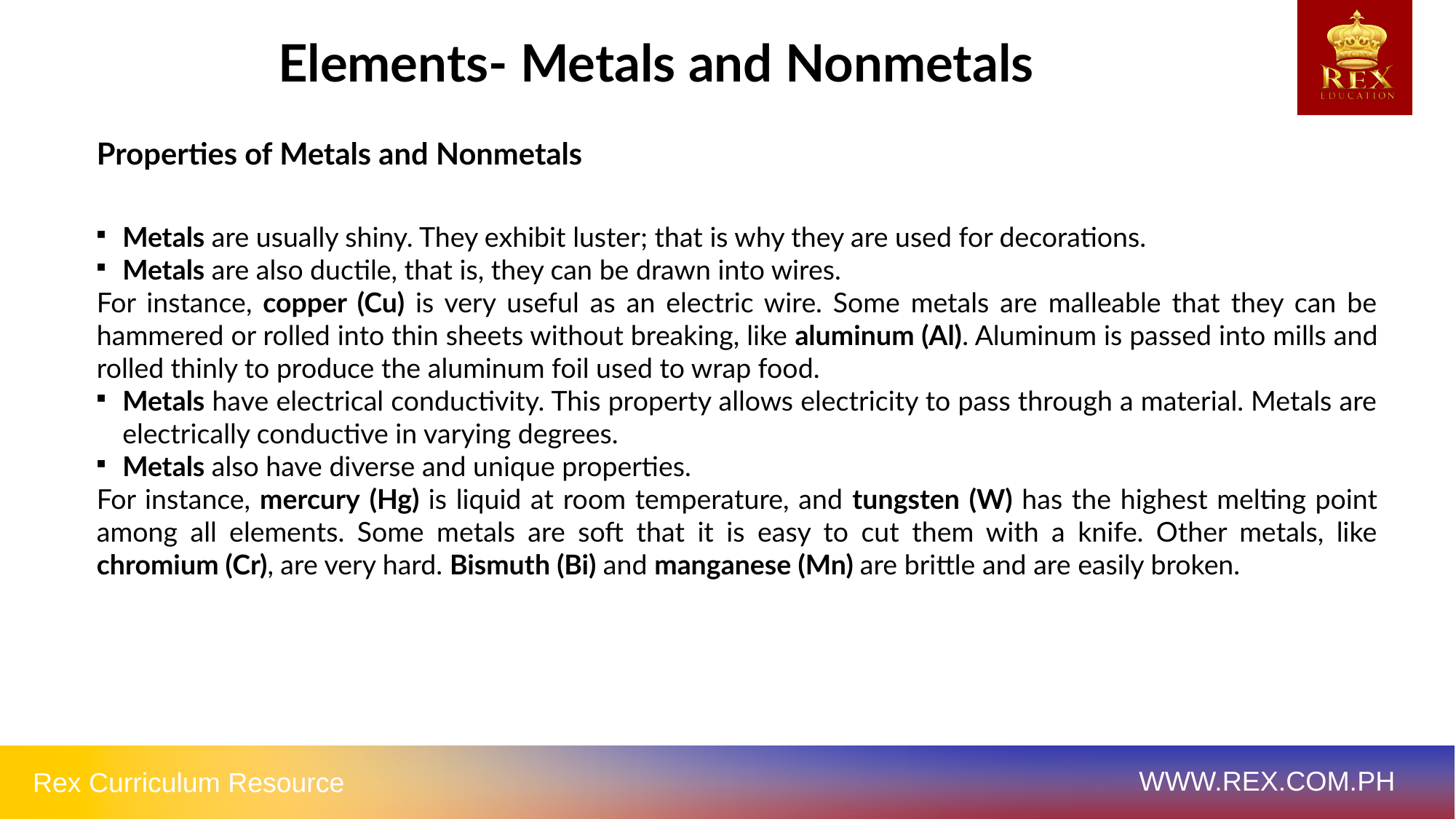

Elements- Metals and Nonmetals
Properties of Metals and Nonmetals
Metals are usually shiny. They exhibit luster; that is why they are used for decorations.
Metals are also ductile, that is, they can be drawn into wires.
For instance, copper (Cu) is very useful as an electric wire. Some metals are malleable that they can be hammered or rolled into thin sheets without breaking, like aluminum (Al). Aluminum is passed into mills and rolled thinly to produce the aluminum foil used to wrap food.
Metals have electrical conductivity. This property allows electricity to pass through a material. Metals are electrically conductive in varying degrees.
Metals also have diverse and unique properties.
For instance, mercury (Hg) is liquid at room temperature, and tungsten (W) has the highest melting point among all elements. Some metals are soft that it is easy to cut them with a knife. Other metals, like chromium (Cr), are very hard. Bismuth (Bi) and manganese (Mn) are brittle and are easily broken.